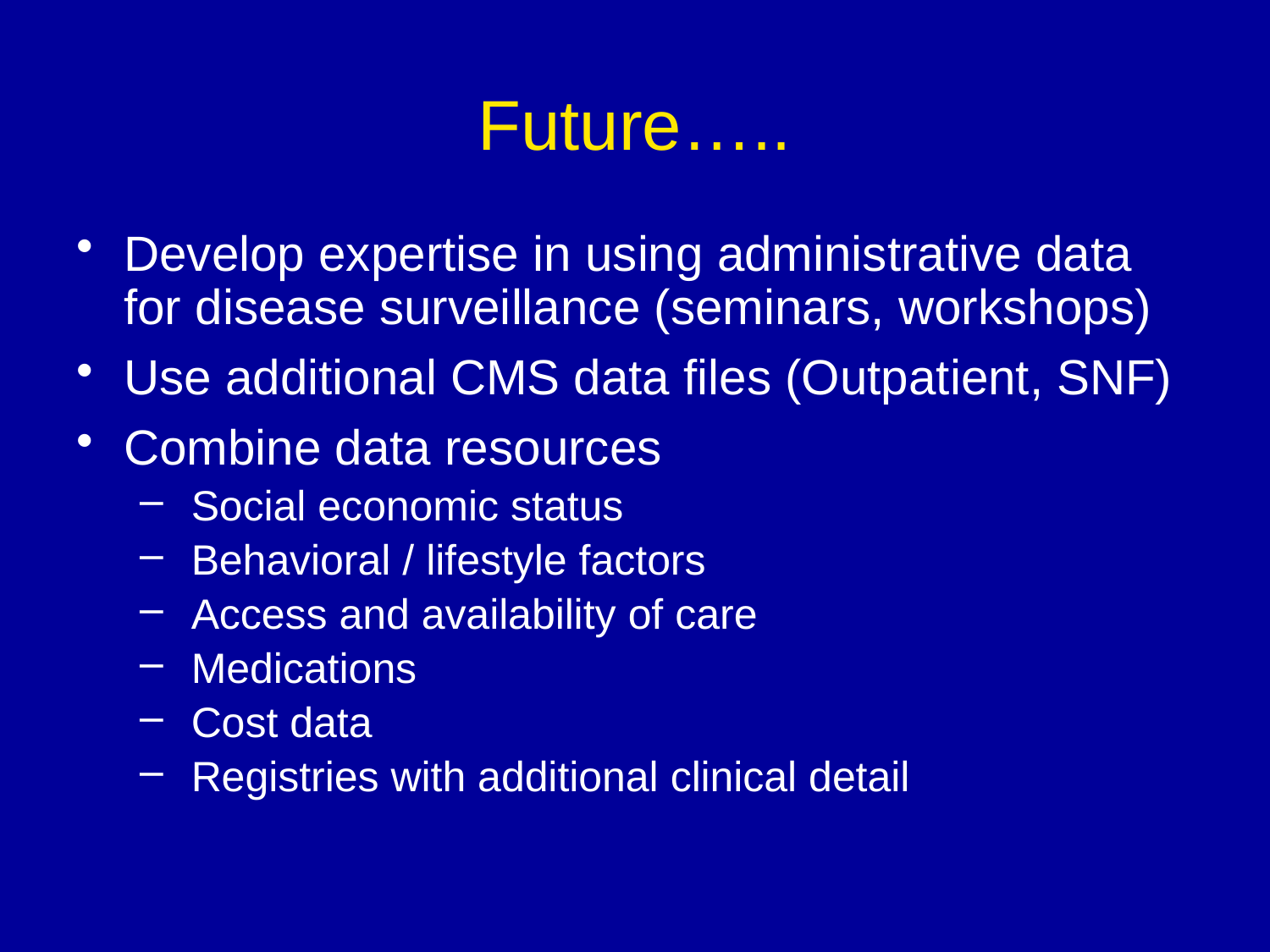

# Future…..
Develop expertise in using administrative data for disease surveillance (seminars, workshops)
Use additional CMS data files (Outpatient, SNF)
Combine data resources
 Social economic status
 Behavioral / lifestyle factors
 Access and availability of care
 Medications
 Cost data
 Registries with additional clinical detail